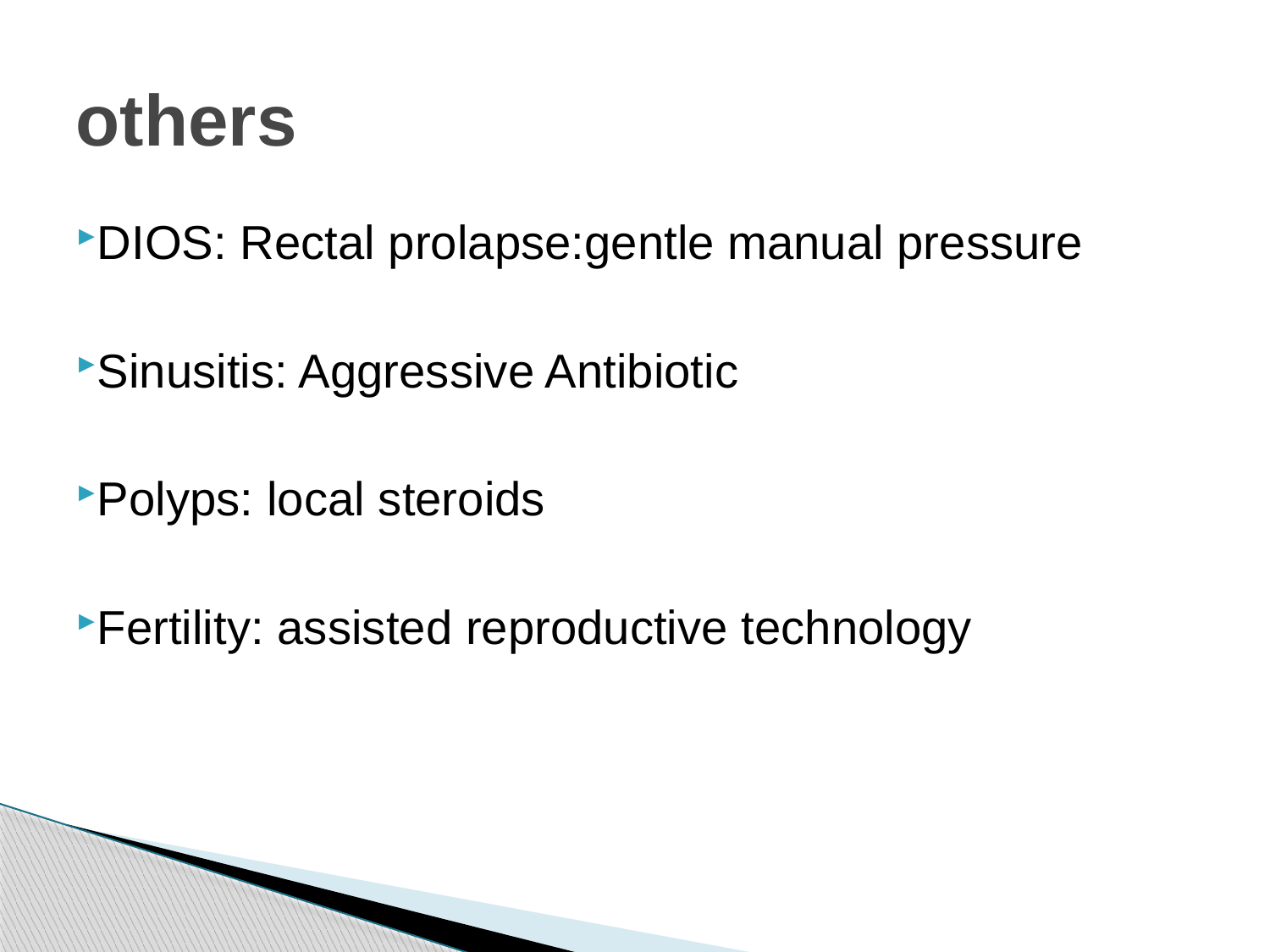

# others
DIOS: Rectal prolapse:gentle manual pressure

Sinusitis: Aggressive Antibiotic

Polyps: local steroids

Fertility: assisted reproductive technology